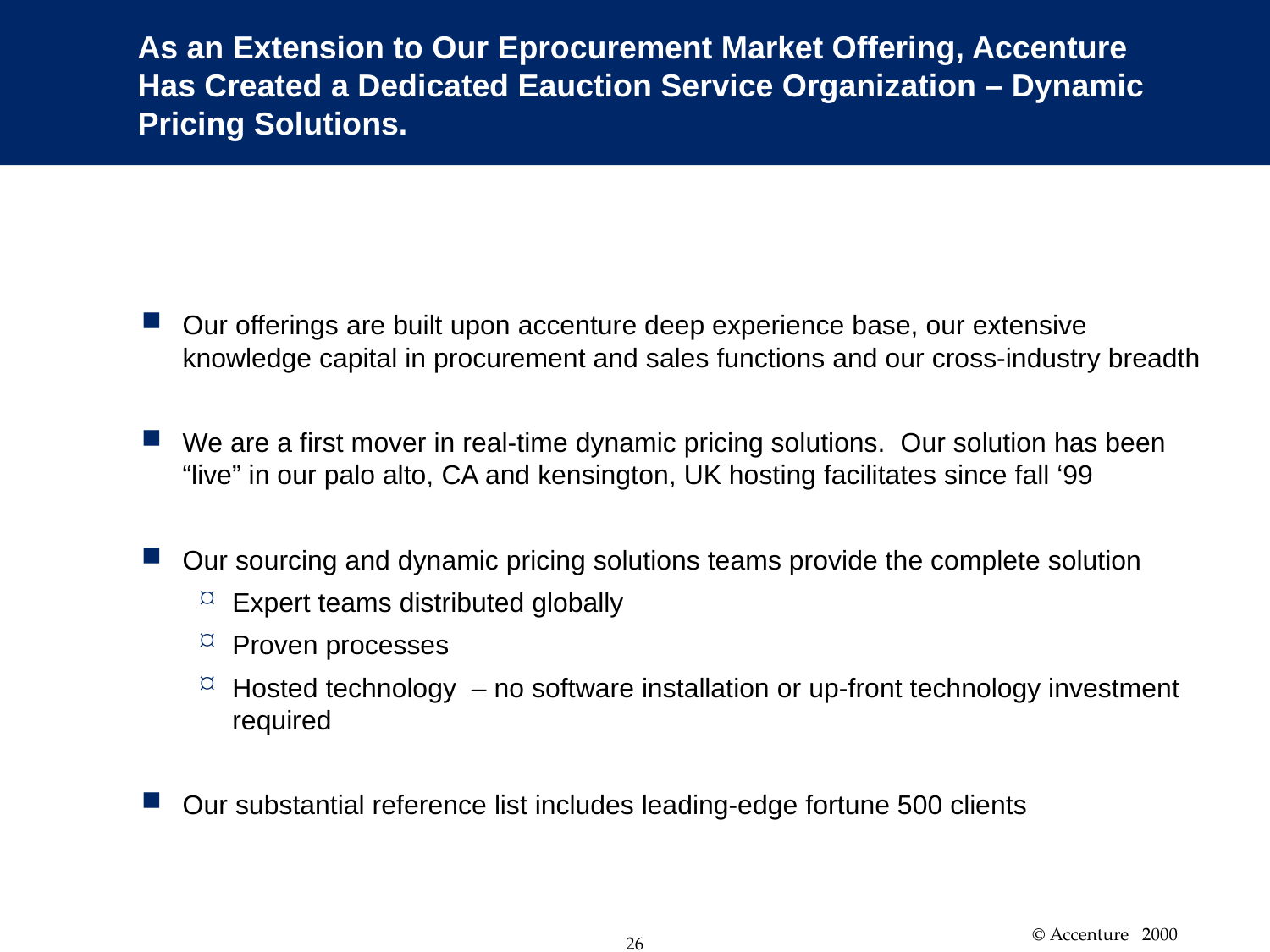

# As an Extension to Our Eprocurement Market Offering, Accenture Has Created a Dedicated Eauction Service Organization – Dynamic Pricing Solutions.
Our offerings are built upon accenture deep experience base, our extensive knowledge capital in procurement and sales functions and our cross-industry breadth

We are a first mover in real-time dynamic pricing solutions.  Our solution has been “live” in our palo alto, CA and kensington, UK hosting facilitates since fall ‘99

Our sourcing and dynamic pricing solutions teams provide the complete solution
Expert teams distributed globally
Proven processes
Hosted technology  – no software installation or up-front technology investment required

Our substantial reference list includes leading-edge fortune 500 clients